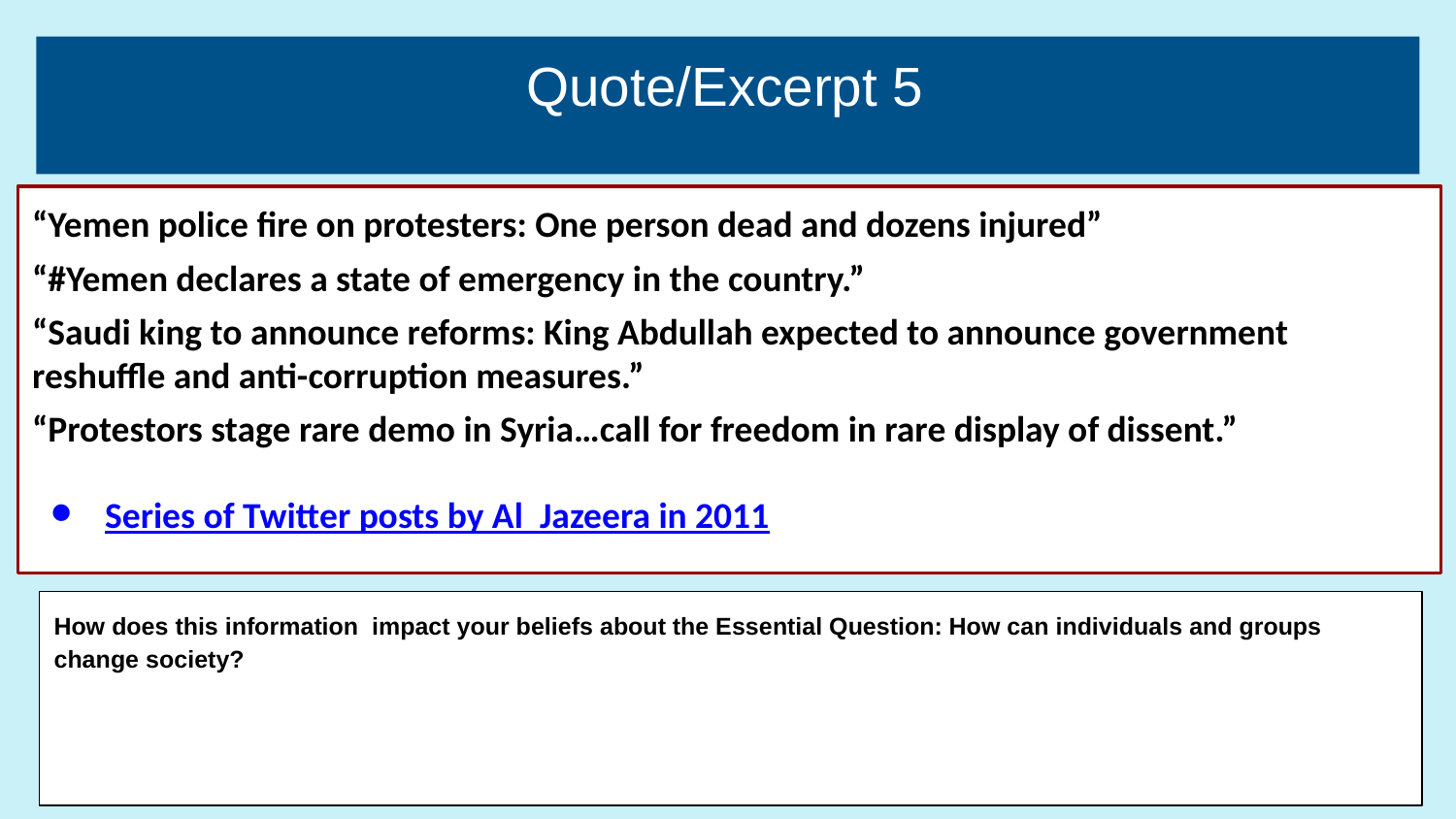

# Quote/Excerpt 5
“Yemen police fire on protesters: One person dead and dozens injured”
“#Yemen declares a state of emergency in the country.”
“Saudi king to announce reforms: King Abdullah expected to announce government reshuffle and anti-corruption measures.”
“Protestors stage rare demo in Syria…call for freedom in rare display of dissent.”

Series of Twitter posts by Al  Jazeera in 2011
How does this information  impact your beliefs about the Essential Question: How can individuals and groups change society?